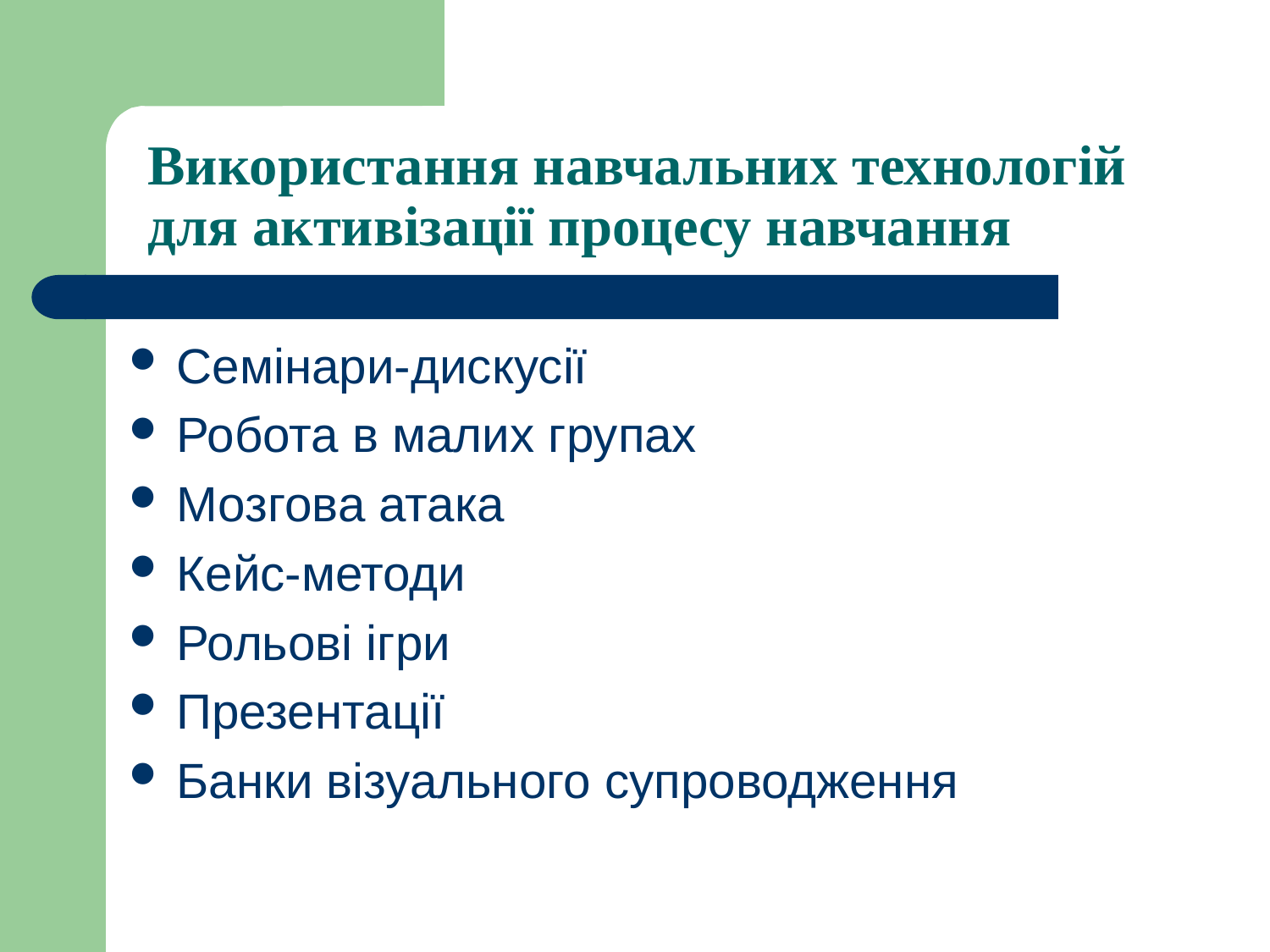

# Використання навчальних технологій для активізації процесу навчання
Семінари-дискусії
Робота в малих групах
Мозгова атака
Кейс-методи
Рольові ігри
Презентації
Банки візуального супроводження